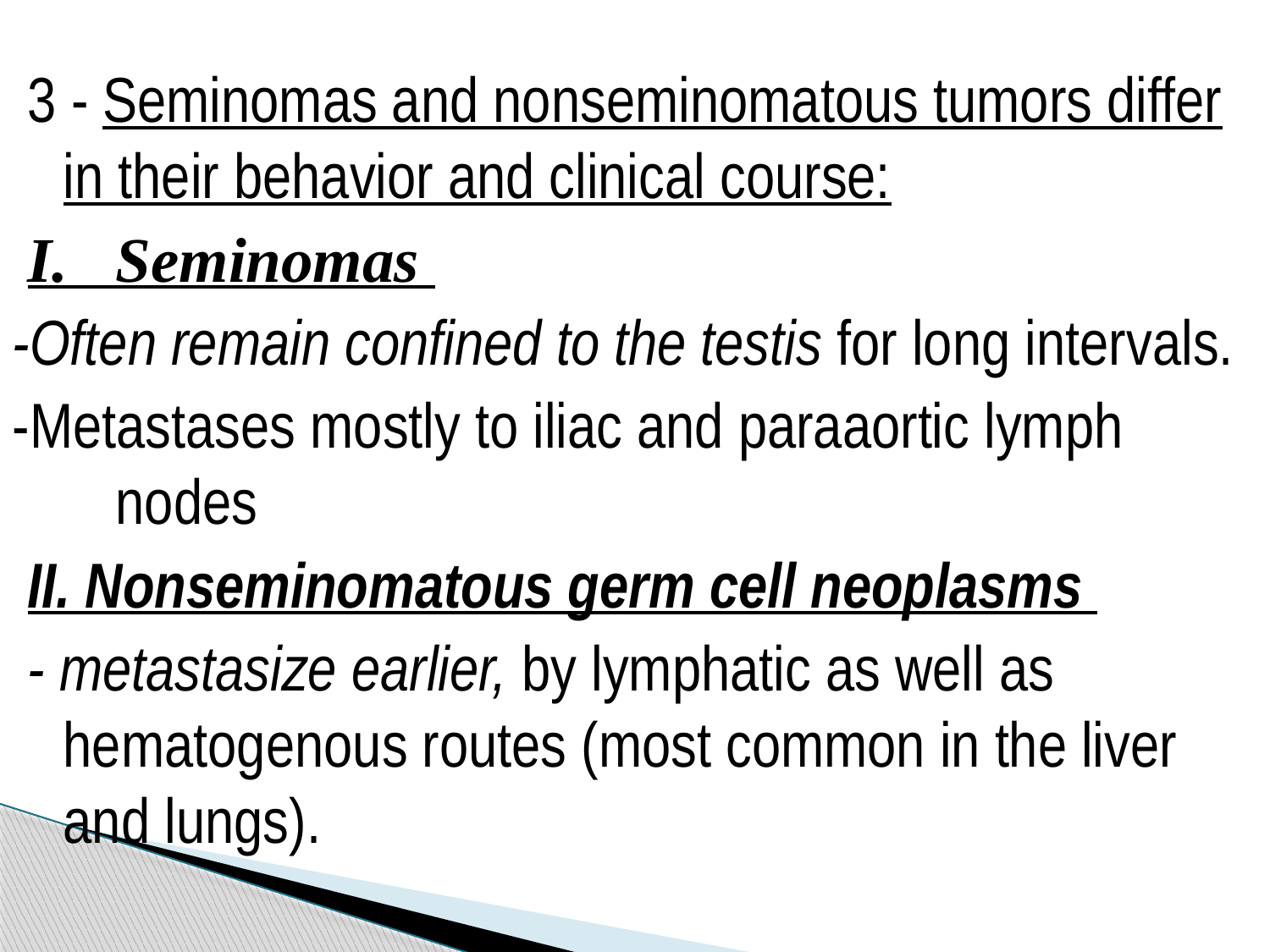

3 - Seminomas and nonseminomatous tumors differ in their behavior and clinical course:
I.   Seminomas
-Often remain confined to the testis for long intervals.
-Metastases mostly to iliac and paraaortic lymph nodes
II. Nonseminomatous germ cell neoplasms
- metastasize earlier, by lymphatic as well as hematogenous routes (most common in the liver and lungs).